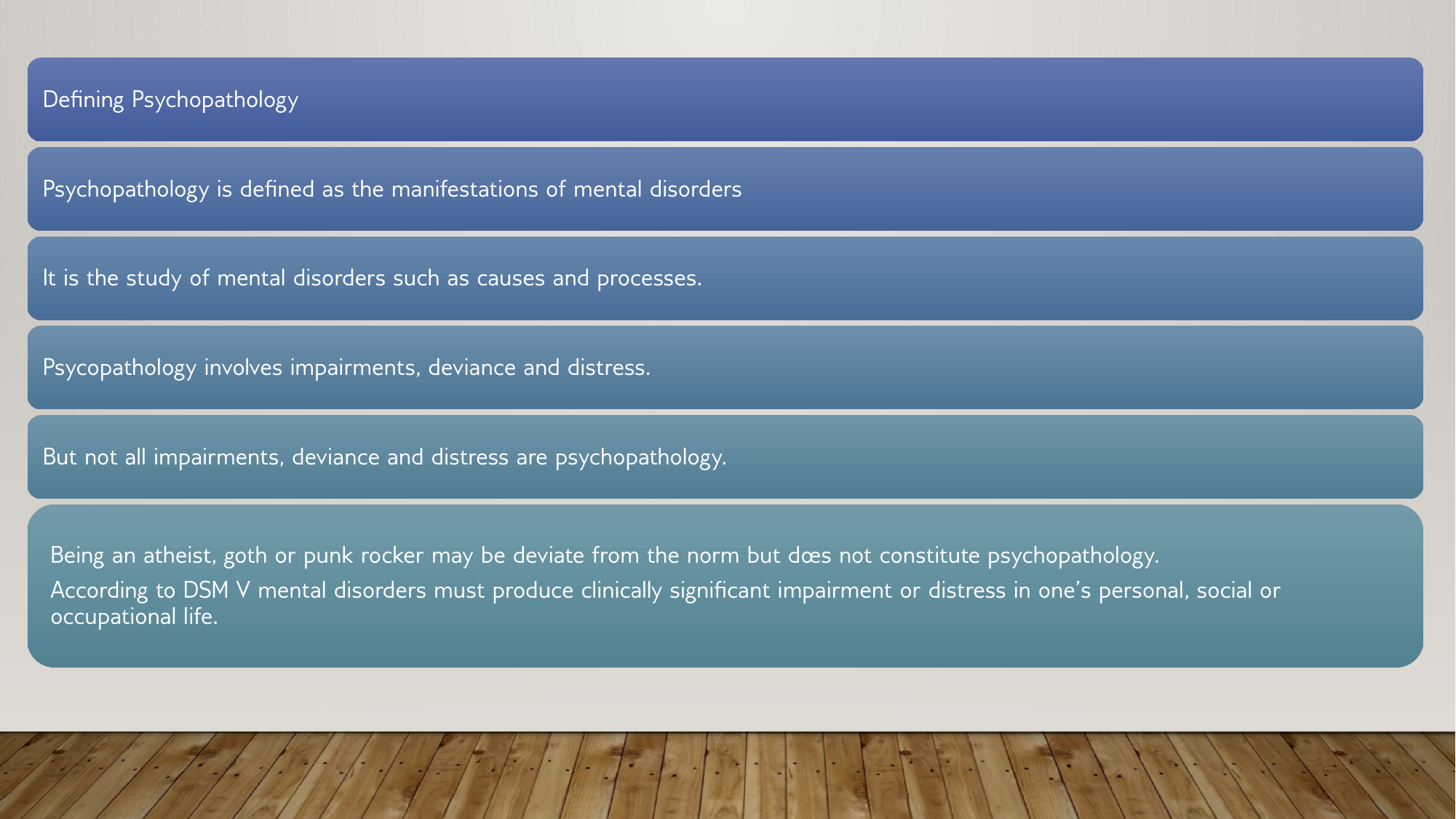

Defining Psychopathology
Psychopathology is defined as the manifestations of mental disorders
It is the study of mental disorders such as causes and processes.
Psycopathology involves impairments, deviance and distress.
But not all impairments, deviance and distress are psychopathology.
Being an atheist, goth or punk rocker may be deviate from the norm but does not constitute psychopathology.
According to DSM V mental disorders must produce clinically significant impairment or distress in one’s personal, social or occupational life.